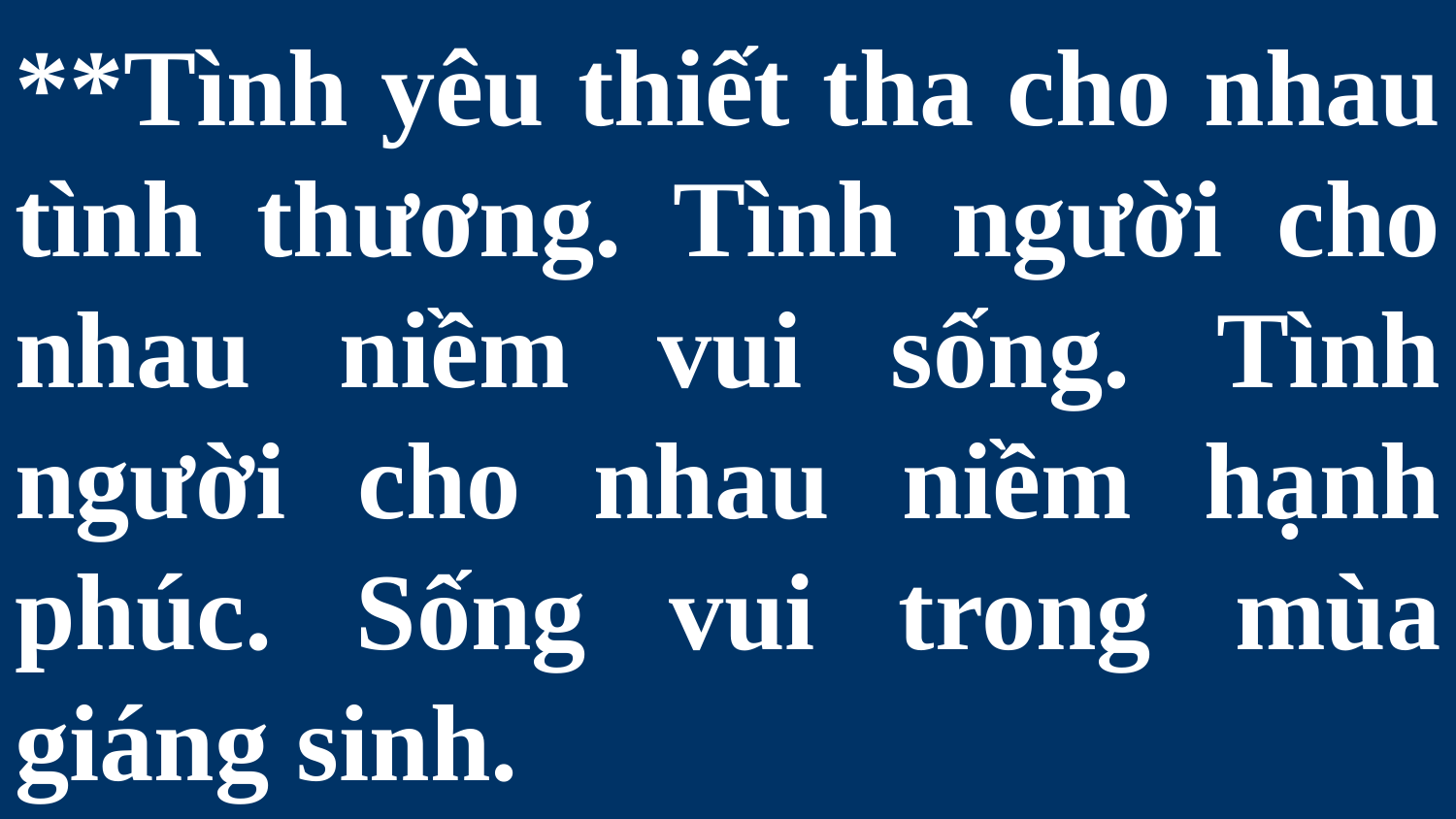

# **Tình yêu thiết tha cho nhau tình thương. Tình người cho nhau niềm vui sống. Tình người cho nhau niềm hạnh phúc. Sống vui trong mùa giáng sinh.